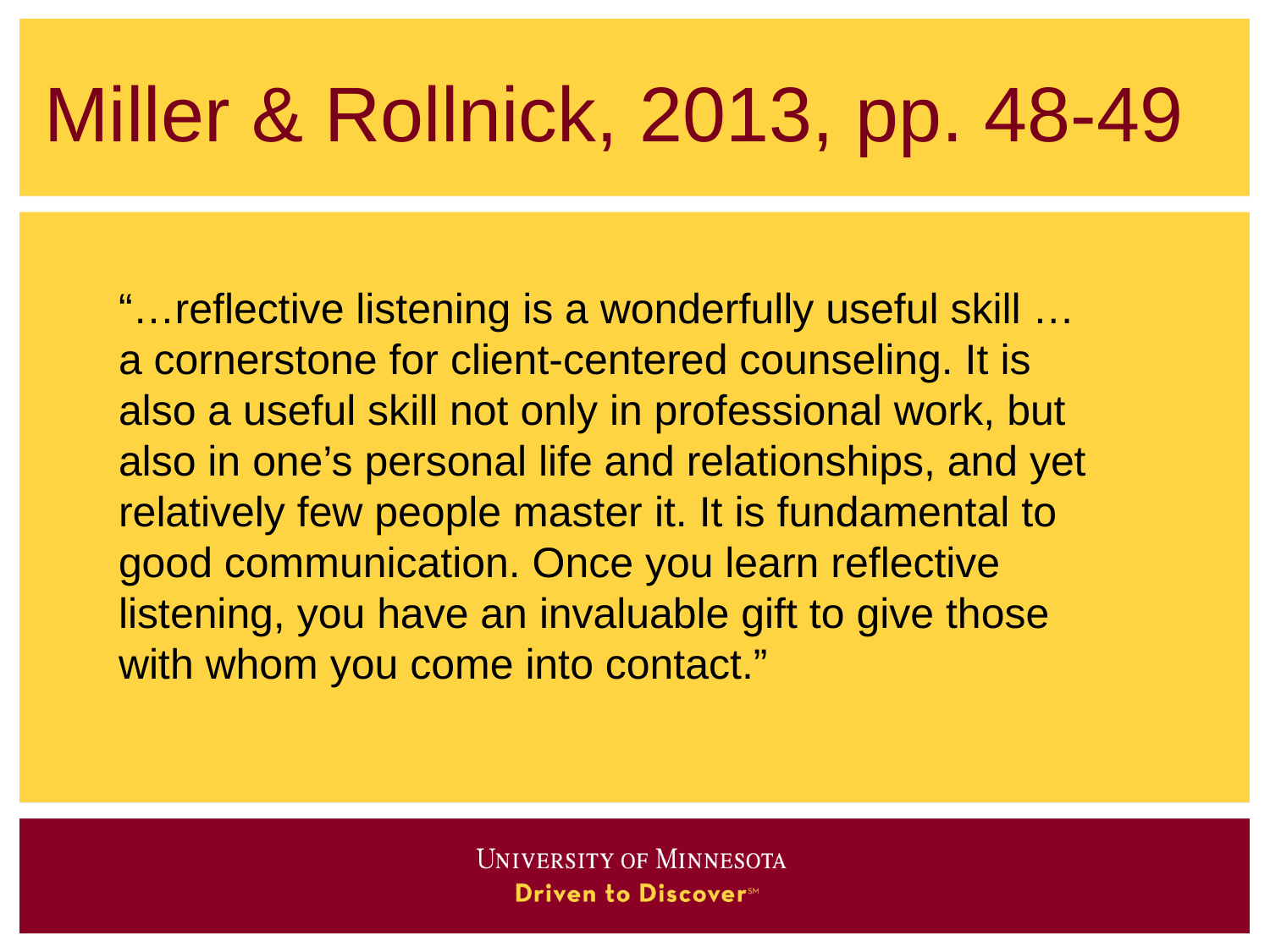

# Miller & Rollnick, 2013, pp. 48-49
“…reflective listening is a wonderfully useful skill … a cornerstone for client-centered counseling. It is also a useful skill not only in professional work, but also in one’s personal life and relationships, and yet relatively few people master it. It is fundamental to good communication. Once you learn reflective listening, you have an invaluable gift to give those with whom you come into contact.”